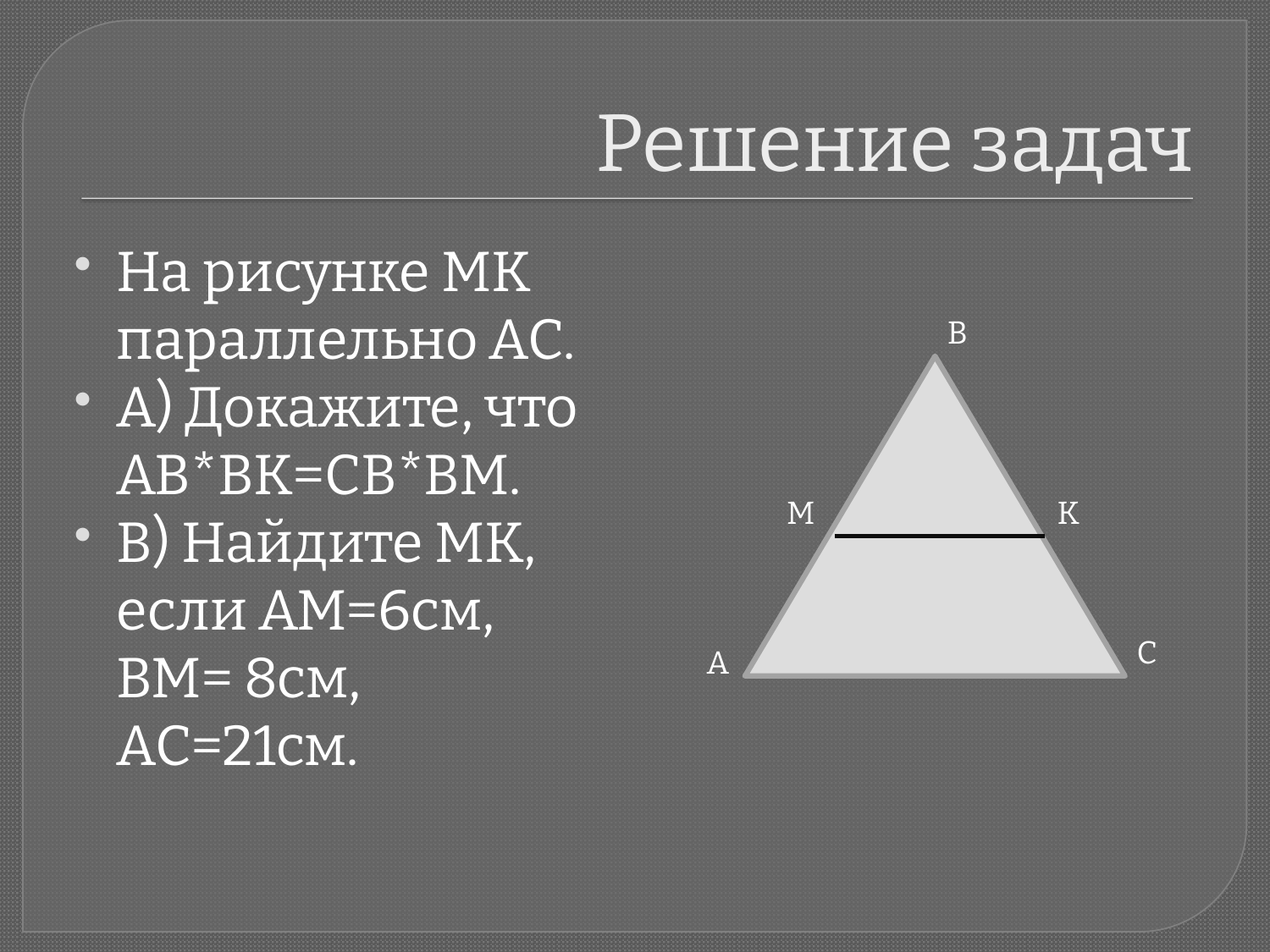

# Решение задач
На рисунке МК параллельно АС.
А) Докажите, что АВ*ВК=СВ*ВМ.
В) Найдите МК, если АМ=6см, ВМ= 8см, АС=21см.

В

М
К
С
А